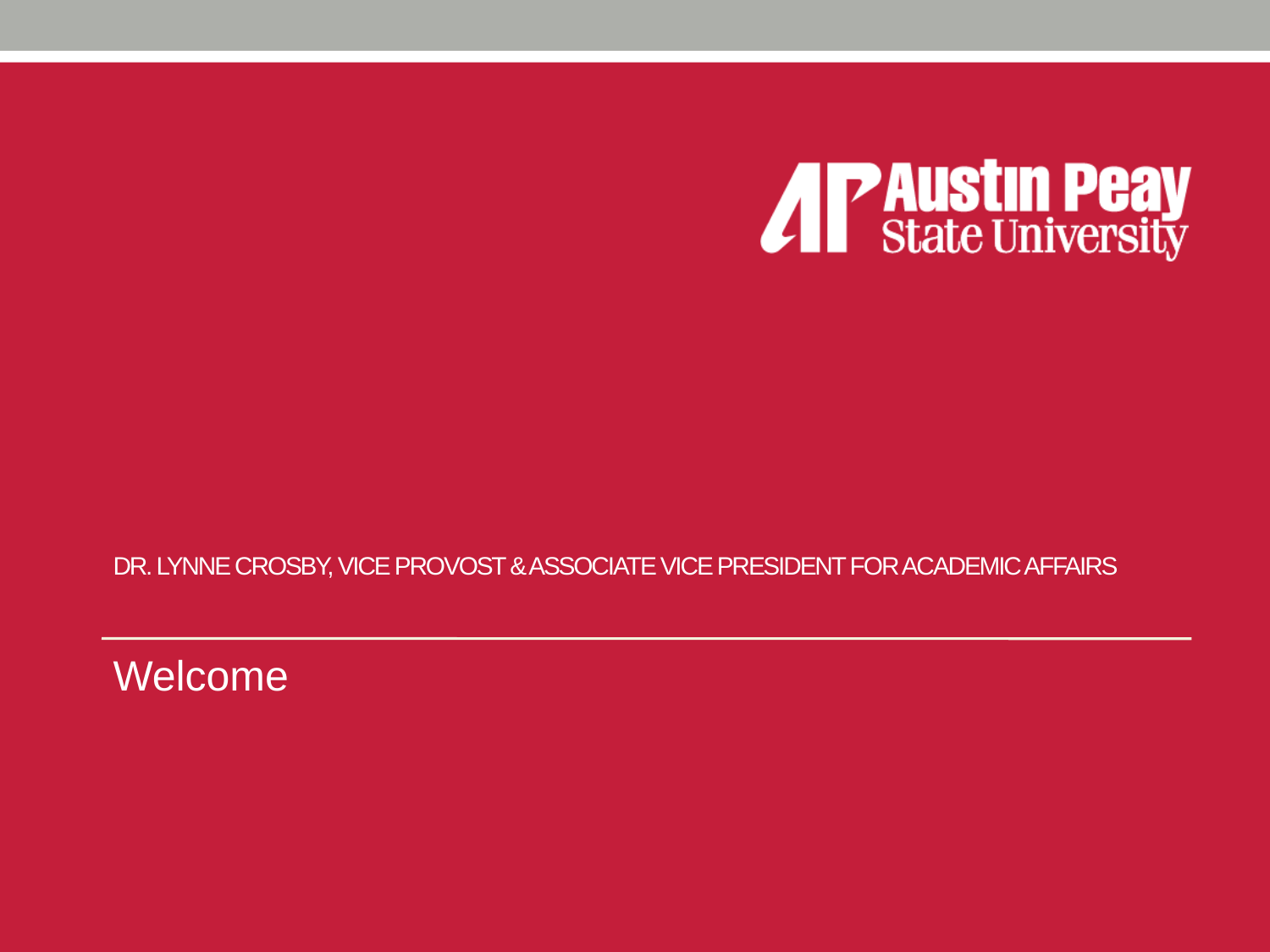

# Dr. lynne Crosby, Vice Provost & Associate Vice President for Academic Affairs
Welcome